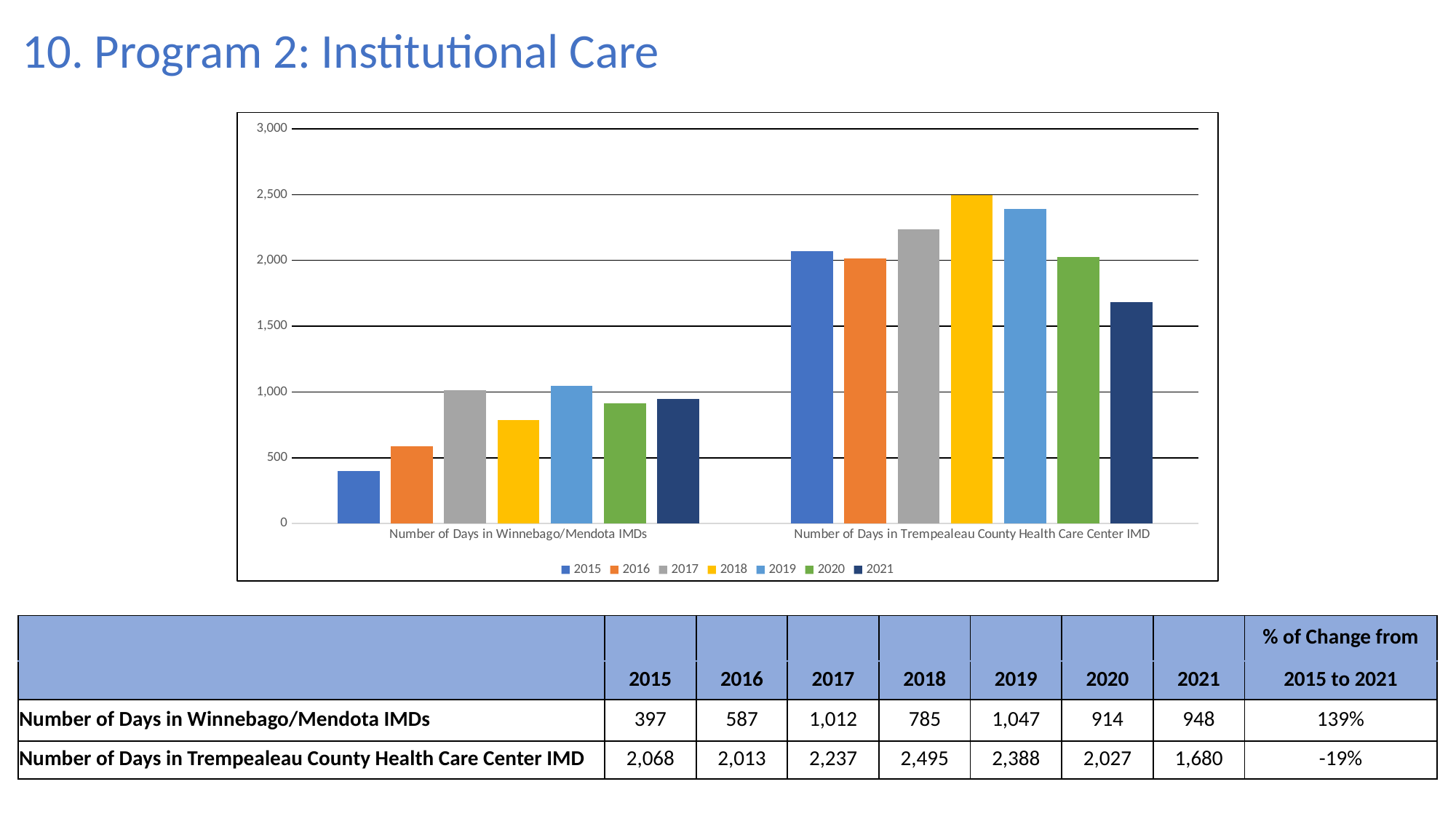

# 10. Program 2: Institutional Care

### Chart

| Category | 2015 | 2016 | 2017 | 2018 | 2019 | 2020 | 2021 |
|---|---|---|---|---|---|---|---|
| Number of Days in Winnebago/Mendota IMDs | 397.0 | 587.0 | 1012.0 | 785.0 | 1047.0 | 914.0 | 948.0 |
| Number of Days in Trempealeau County Health Care Center IMD | 2068.0 | 2013.0 | 2237.0 | 2495.0 | 2388.0 | 2027.0 | 1680.0 |
|  |  |  |  |  |  |  |  | % of Change from |
| --- | --- | --- | --- | --- | --- | --- | --- | --- |
|  | 2015 | 2016 | 2017 | 2018 | 2019 | 2020 | 2021 | 2015 to 2021 |
| Number of Days in Winnebago/Mendota IMDs | 397 | 587 | 1,012 | 785 | 1,047 | 914 | 948 | 139% |
| Number of Days in Trempealeau County Health Care Center IMD | 2,068 | 2,013 | 2,237 | 2,495 | 2,388 | 2,027 | 1,680 | -19% |